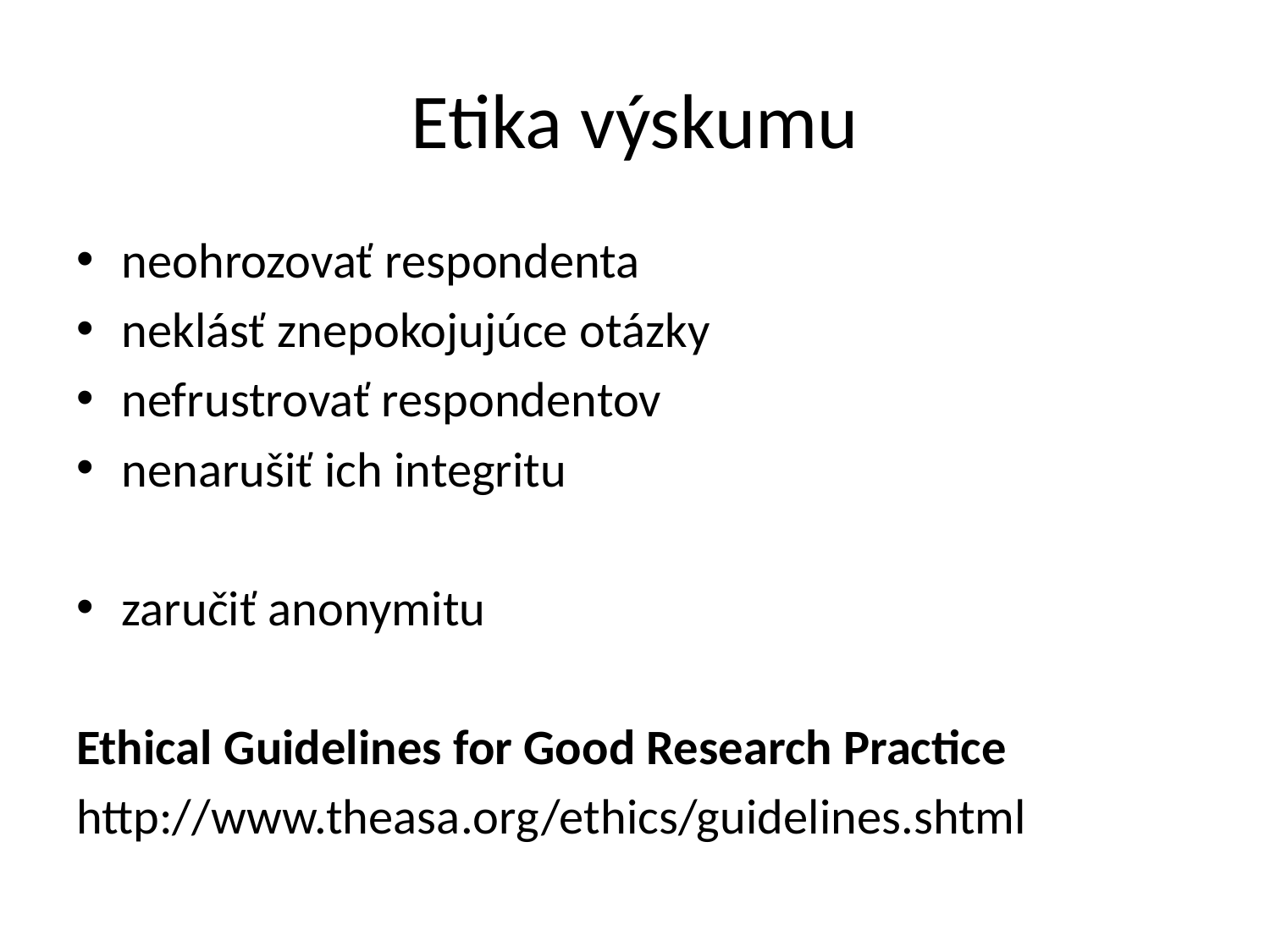

# Etika výskumu
neohrozovať respondenta
neklásť znepokojujúce otázky
nefrustrovať respondentov
nenarušiť ich integritu

zaručiť anonymitu

Ethical Guidelines for Good Research Practice
http://www.theasa.org/ethics/guidelines.shtml